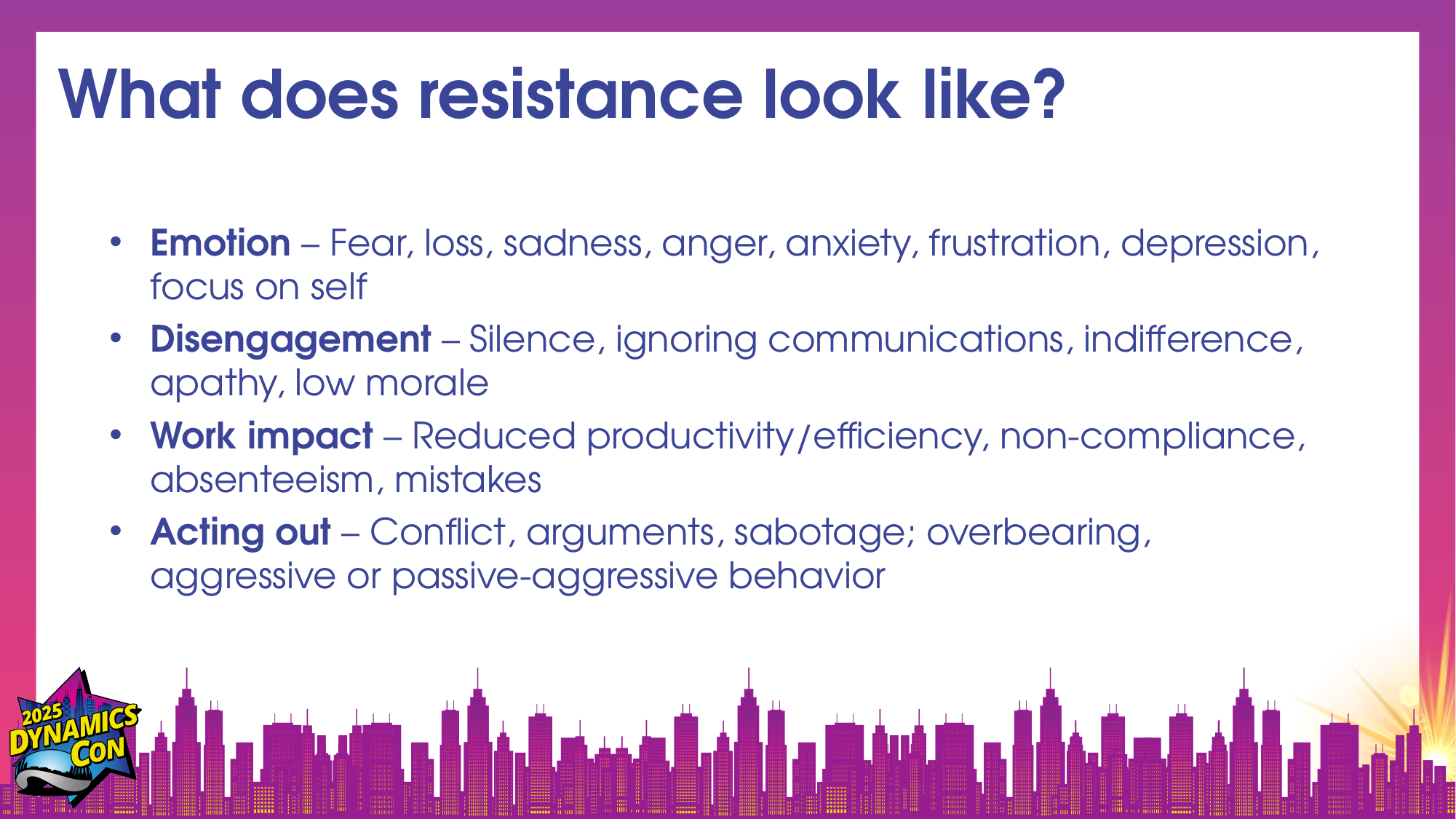

# What does resistance look like?
Emotion – Fear, loss, sadness, anger, anxiety, frustration, depression, focus on self
Disengagement – Silence, ignoring communications, indifference, apathy, low morale
Work impact – Reduced productivity/efficiency, non-compliance, absenteeism, mistakes
Acting out – Conflict, arguments, sabotage; overbearing, aggressive or passive-aggressive behavior